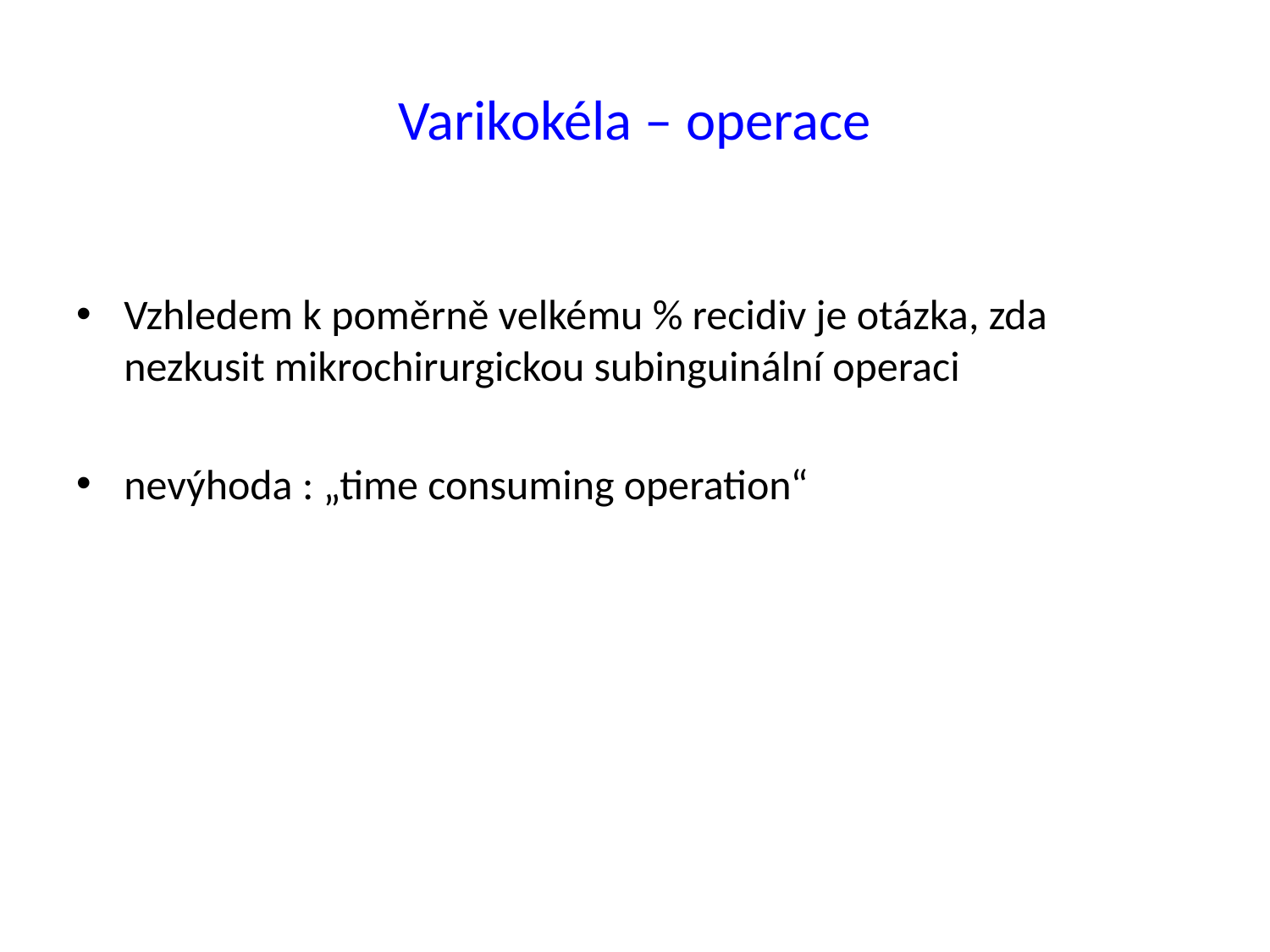

# Varikokéla – operace

Vzhledem k poměrně velkému % recidiv je otázka, zda nezkusit mikrochirurgickou subinguinální operaci

nevýhoda : „time consuming operation“